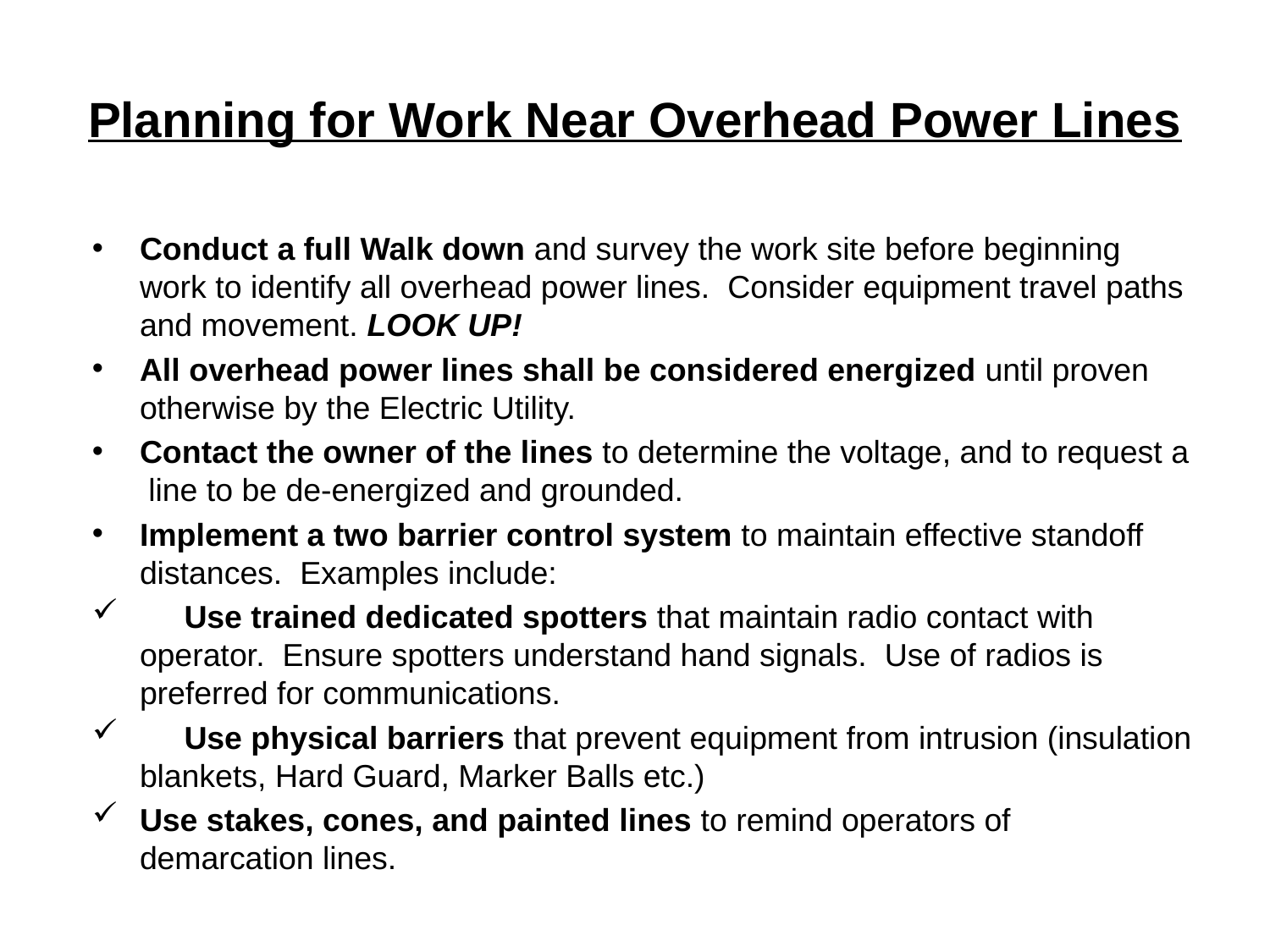

# Planning for Work Near Overhead Power Lines
Conduct a full Walk down and survey the work site before beginning work to identify all overhead power lines.  Consider equipment travel paths and movement. LOOK UP!
All overhead power lines shall be considered energized until proven otherwise by the Electric Utility.
Contact the owner of the lines to determine the voltage, and to request a  line to be de-energized and grounded.
Implement a two barrier control system to maintain effective standoff distances.  Examples include:
     Use trained dedicated spotters that maintain radio contact with operator.  Ensure spotters understand hand signals.  Use of radios is preferred for communications.
     Use physical barriers that prevent equipment from intrusion (insulation blankets, Hard Guard, Marker Balls etc.)
Use stakes, cones, and painted lines to remind operators of demarcation lines.